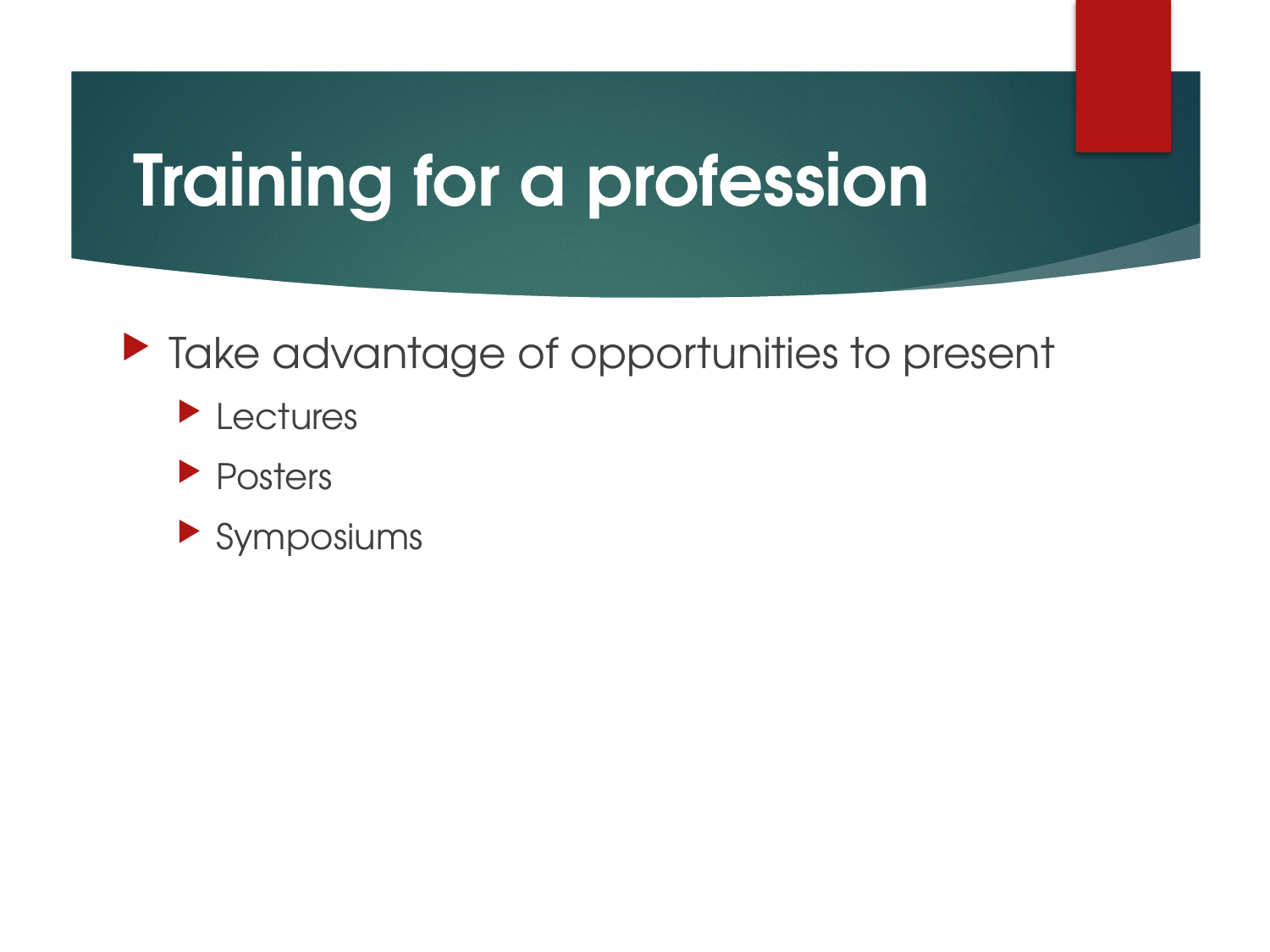

# Training for a profession
Take advantage of opportunities to present
Lectures
Posters
Symposiums